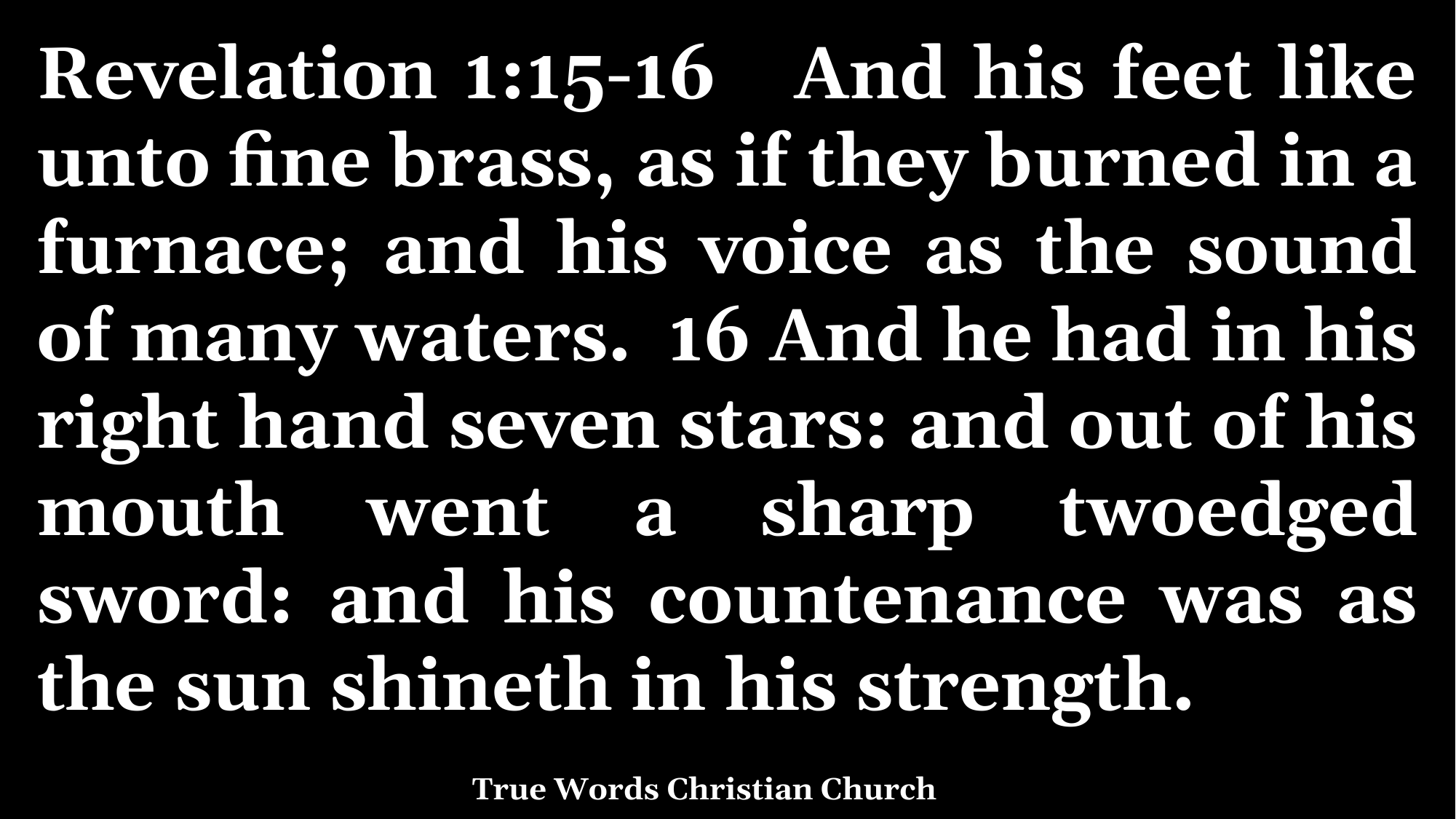

Revelation 1:15-16   And his feet like unto fine brass, as if they burned in a furnace; and his voice as the sound of many waters.  16 And he had in his right hand seven stars: and out of his mouth went a sharp twoedged sword: and his countenance was as the sun shineth in his strength.
True Words Christian Church